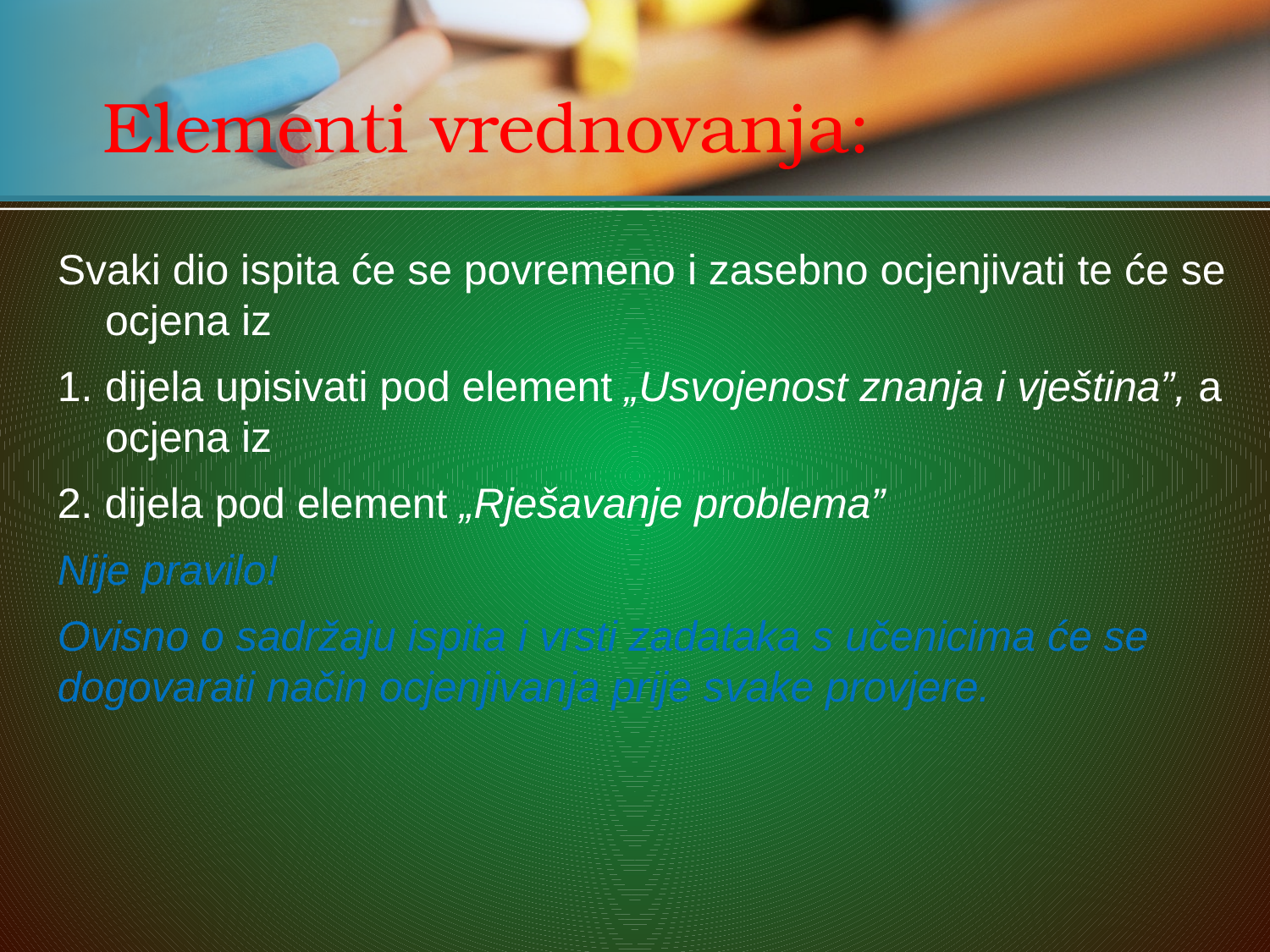

Elementi vrednovanja:
Svaki dio ispita će se povremeno i zasebno ocjenjivati te će se ocjena iz
dijela upisivati pod element „Usvojenost znanja i vještina”, a ocjena iz
2. dijela pod element „Rješavanje problema”
Nije pravilo!
Ovisno o sadržaju ispita i vrsti zadataka s učenicima će se dogovarati način ocjenjivanja prije svake provjere.